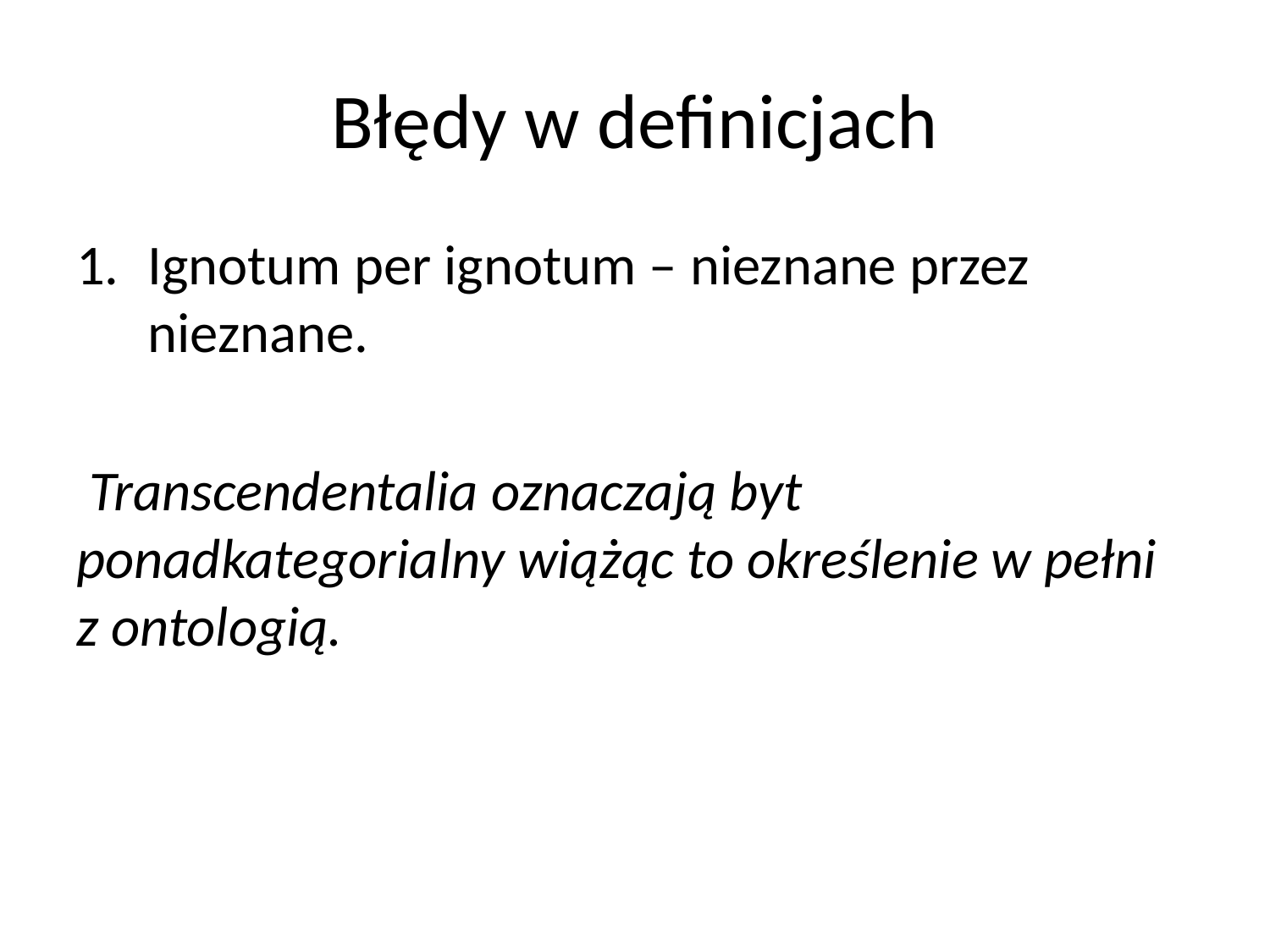

# Błędy w definicjach
Ignotum per ignotum – nieznane przez nieznane.

 Transcendentalia oznaczają byt ponadkategorialny wiążąc to określenie w pełni z ontologią.